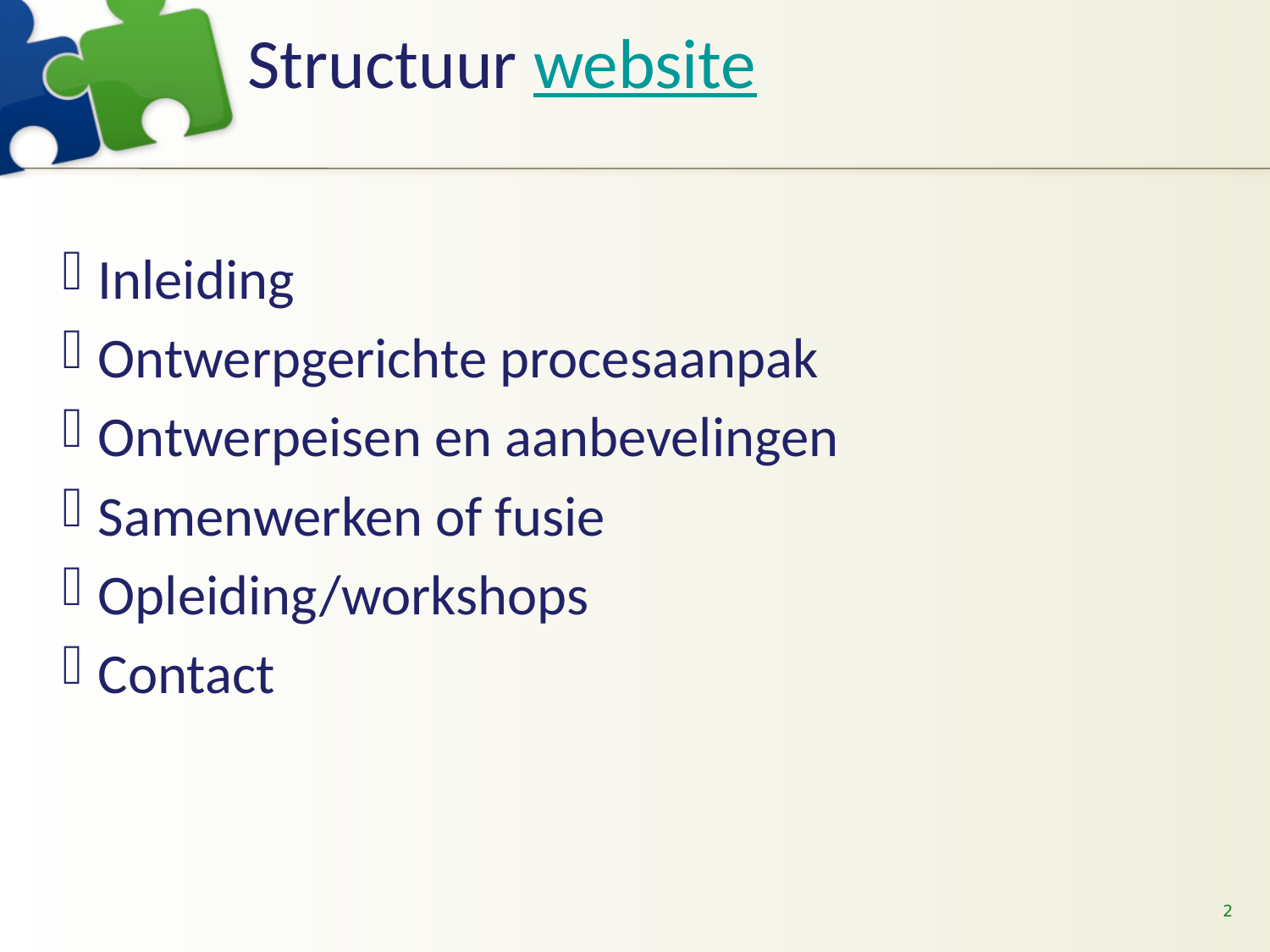

# Structuur website
Inleiding
Ontwerpgerichte procesaanpak
Ontwerpeisen en aanbevelingen
Samenwerken of fusie
Opleiding/workshops
Contact
2